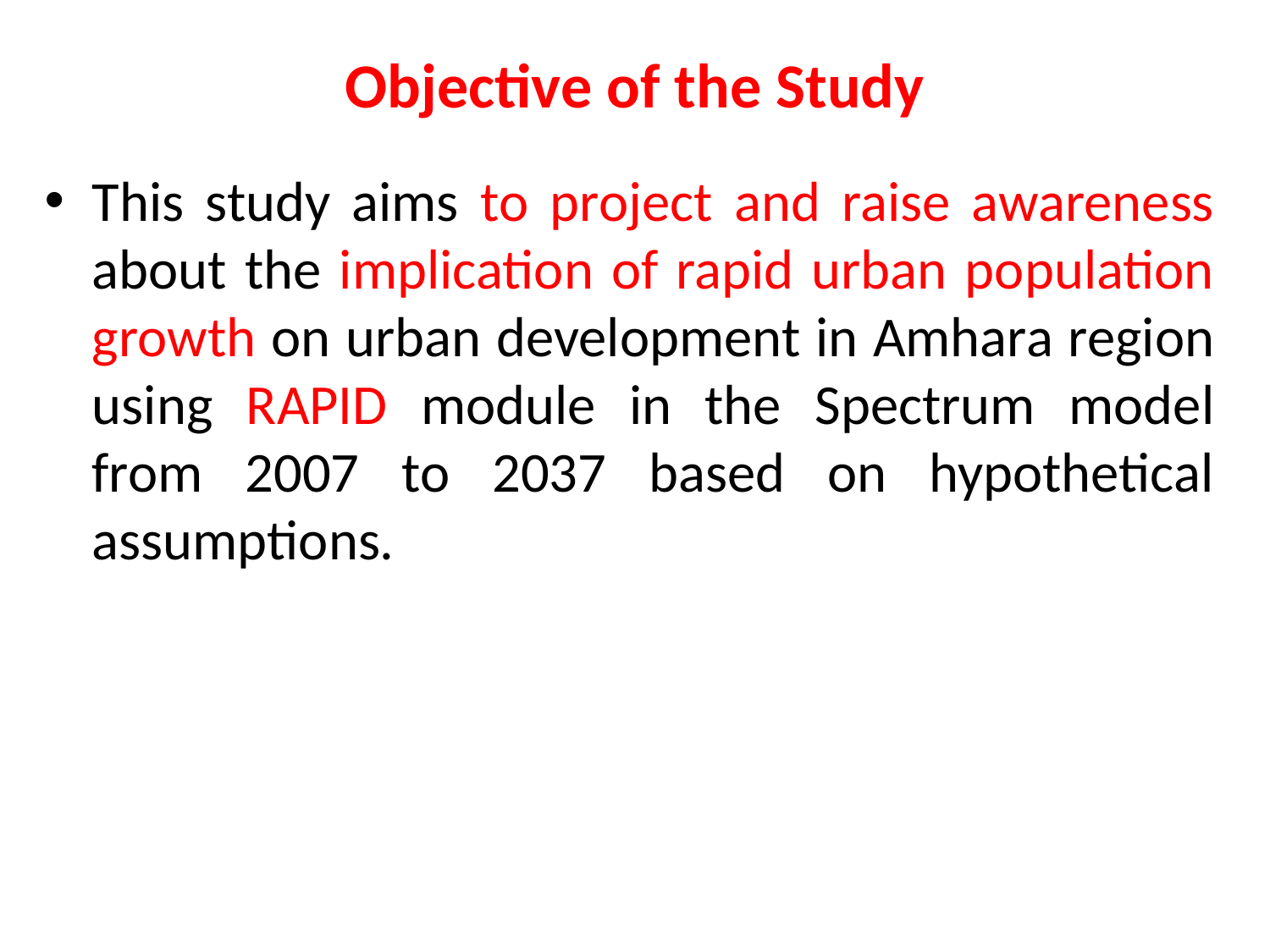

# Objective of the Study
This study aims to project and raise awareness about the implication of rapid urban population growth on urban development in Amhara region using RAPID module in the Spectrum model from 2007 to 2037 based on hypothetical assumptions.